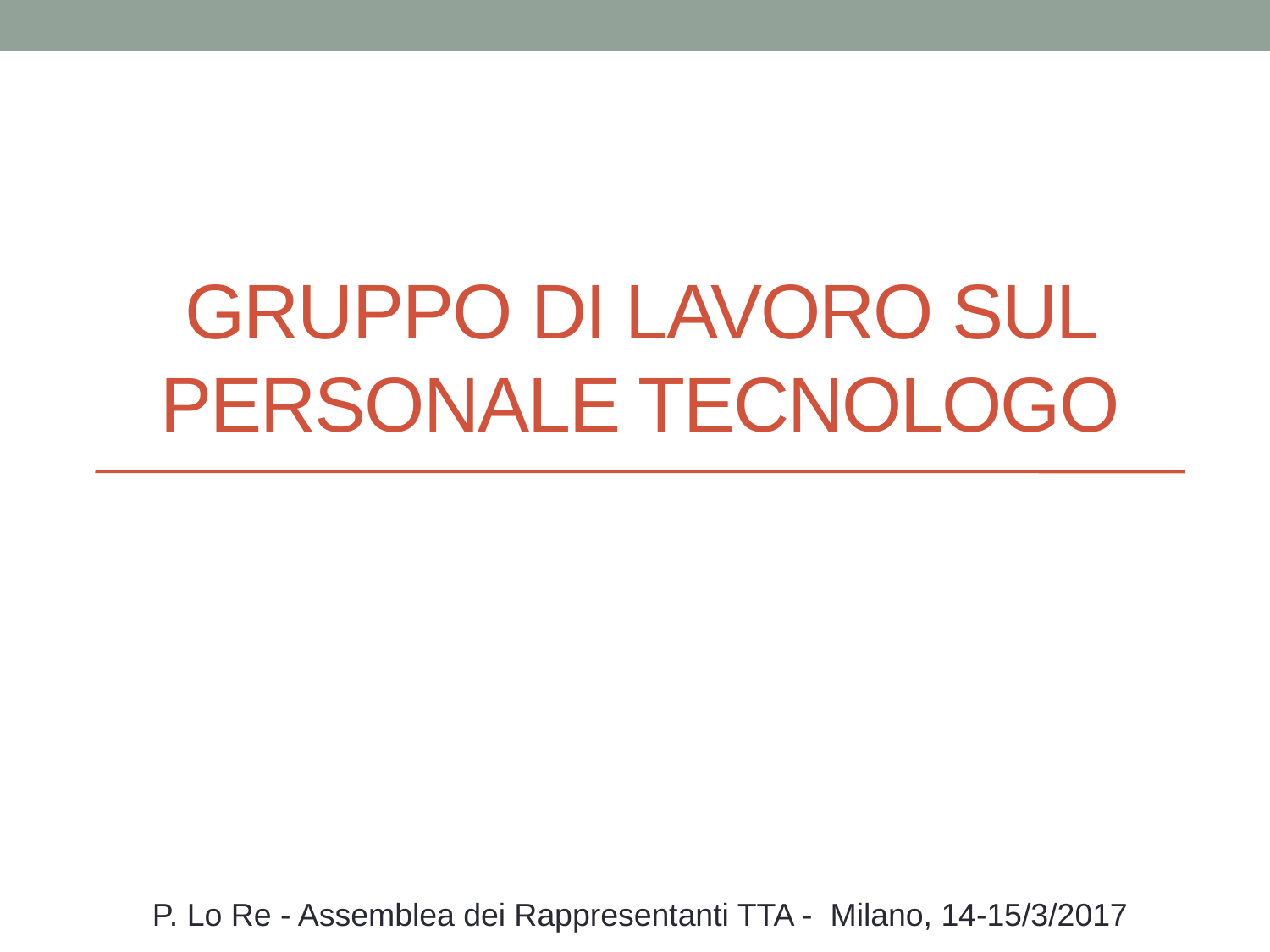

# Gruppo di lavoro sul Personale Tecnologo

P. Lo Re - Assemblea dei Rappresentanti TTA -  Milano, 14-15/3/2017